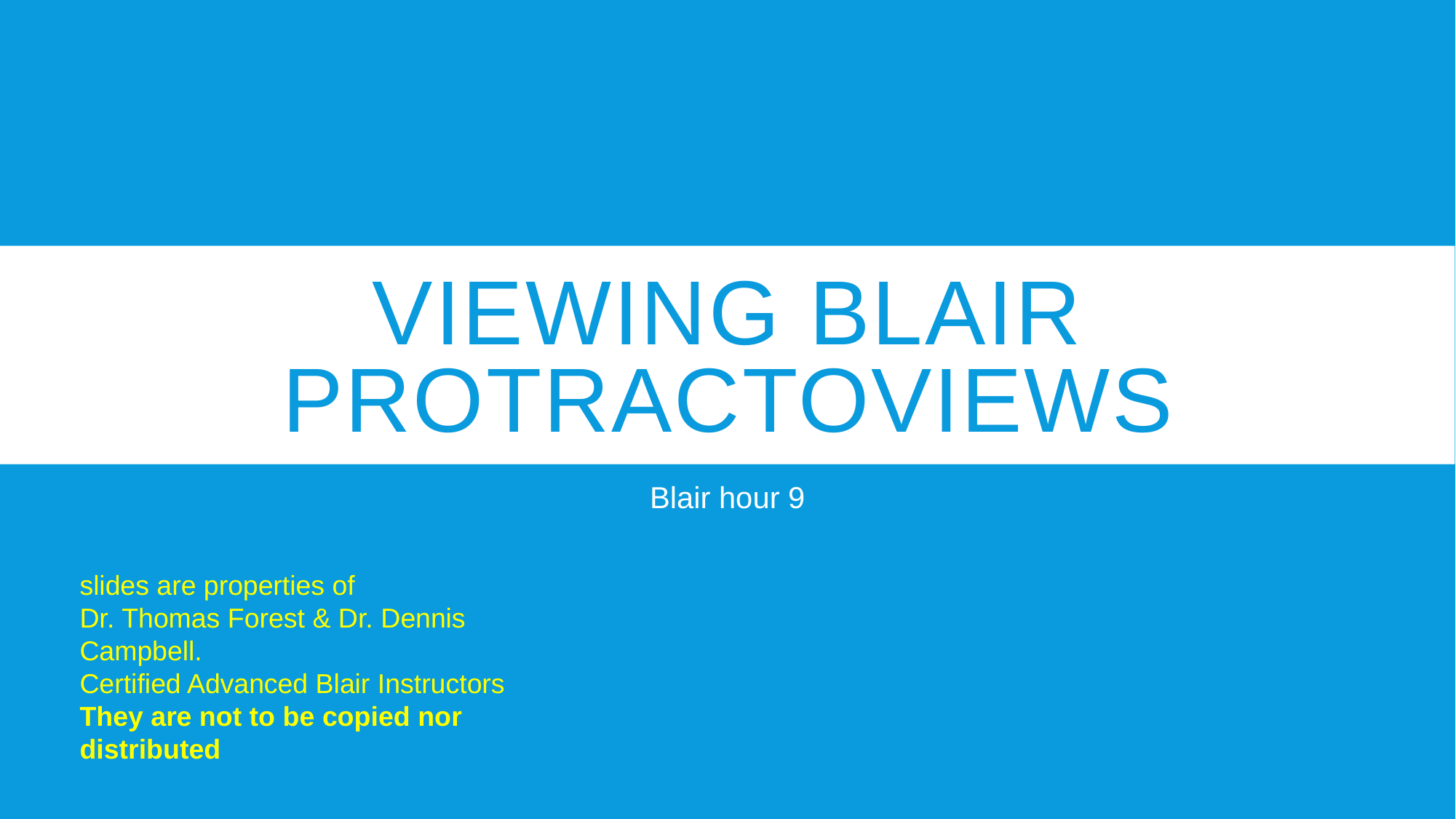

# Viewing Blair Protractoviews
Blair hour 9
slides are properties of
Dr. Thomas Forest & Dr. Dennis Campbell.
Certified Advanced Blair Instructors
They are not to be copied nor distributed